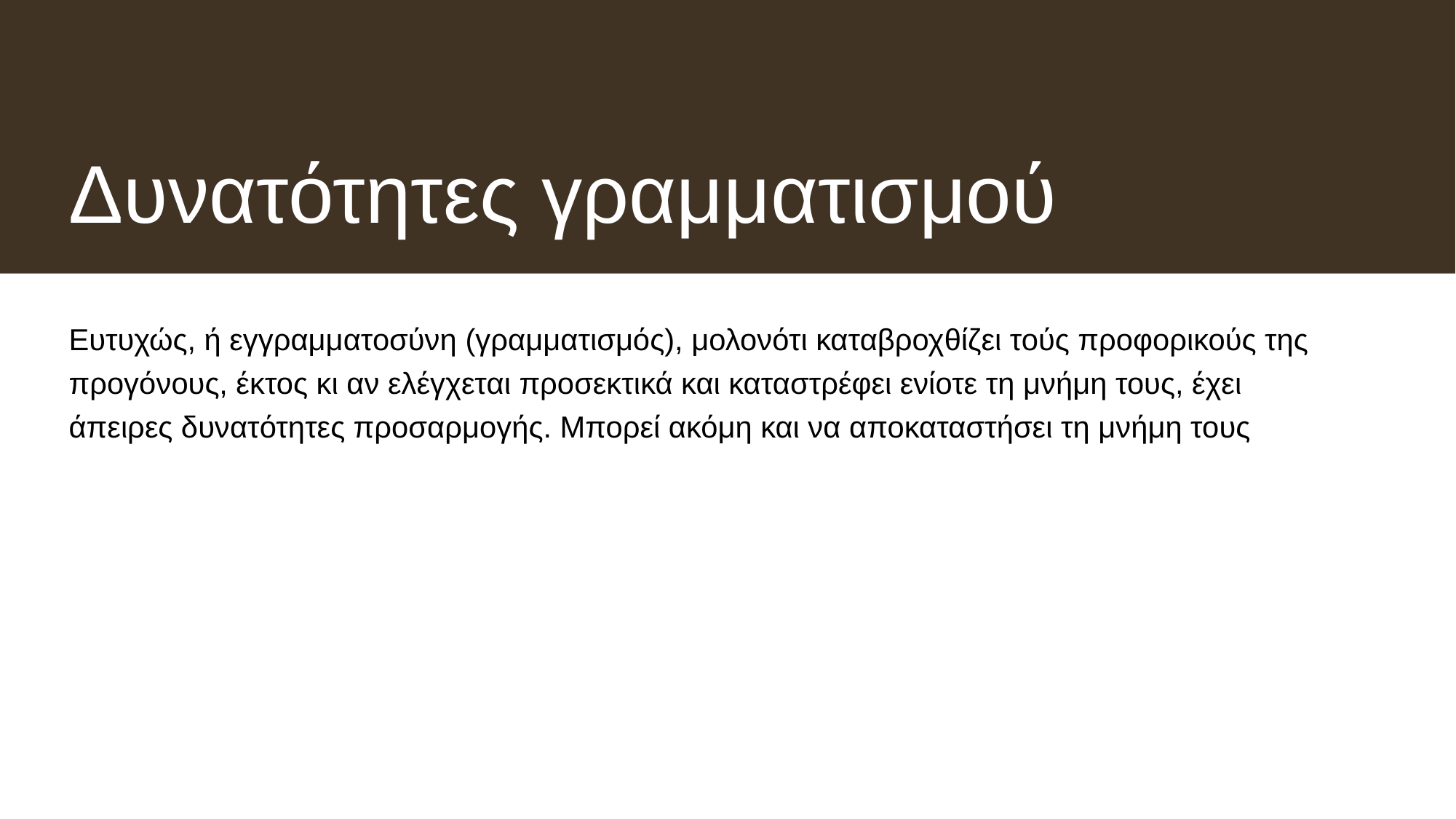

# Δυνατότητες γραμματισμού
Ευτυχώς, ή εγγραμματοσύνη (γραμματισμός), μολονότι καταβροχθίζει τούς προφορικούς της προγόνους, έκτος κι αν ελέγχεται προσεκτικά και καταστρέφει ενίοτε τη μνήμη τους, έχει άπειρες δυνατότητες προσαρμογής. Μπορεί ακόμη και να αποκαταστήσει τη μνήμη τους